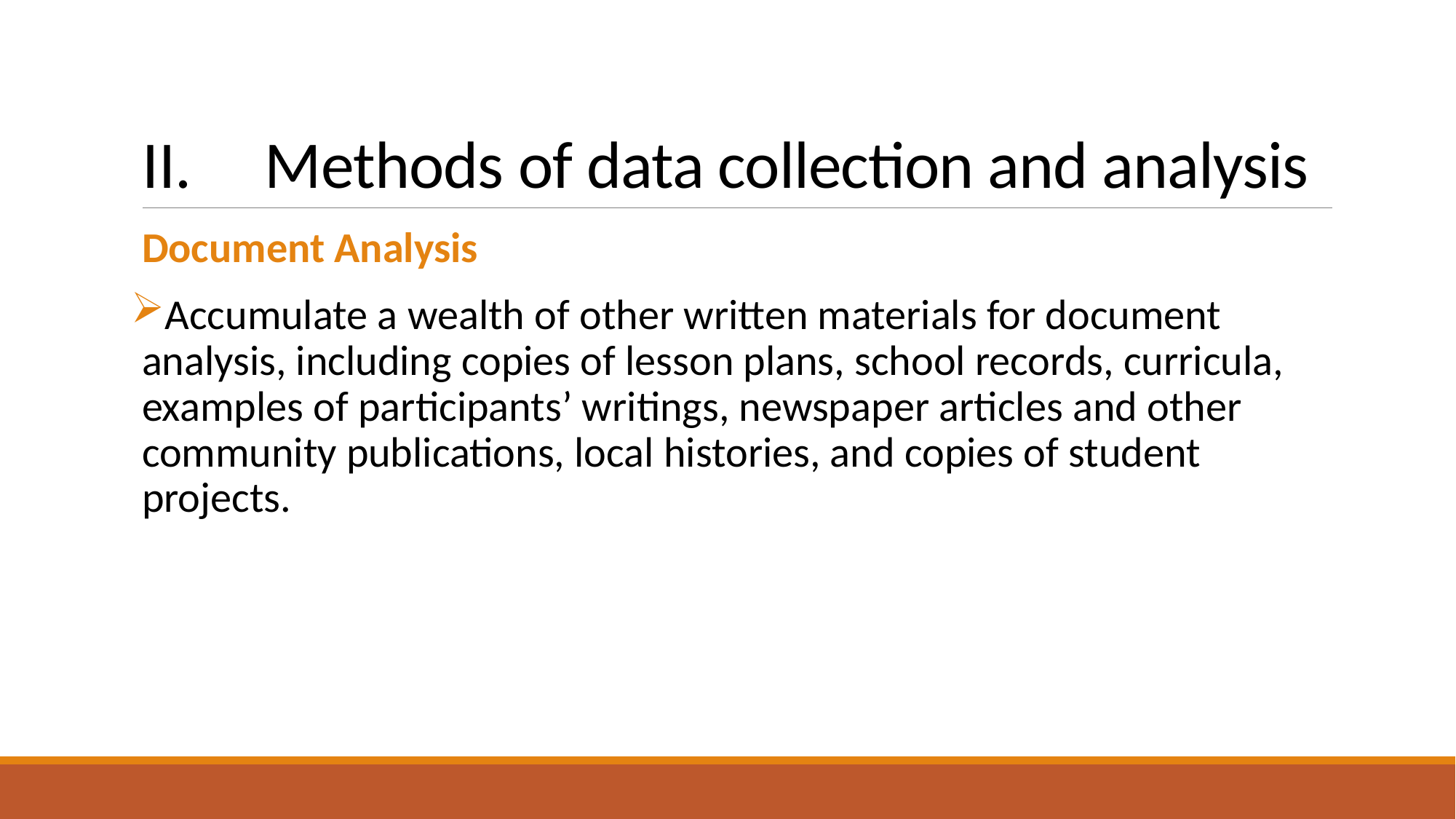

# Methods of data collection and analysis
Document Analysis
Accumulate a wealth of other written materials for document analysis, including copies of lesson plans, school records, curricula, examples of participants’ writings, newspaper articles and other community publications, local histories, and copies of student projects.